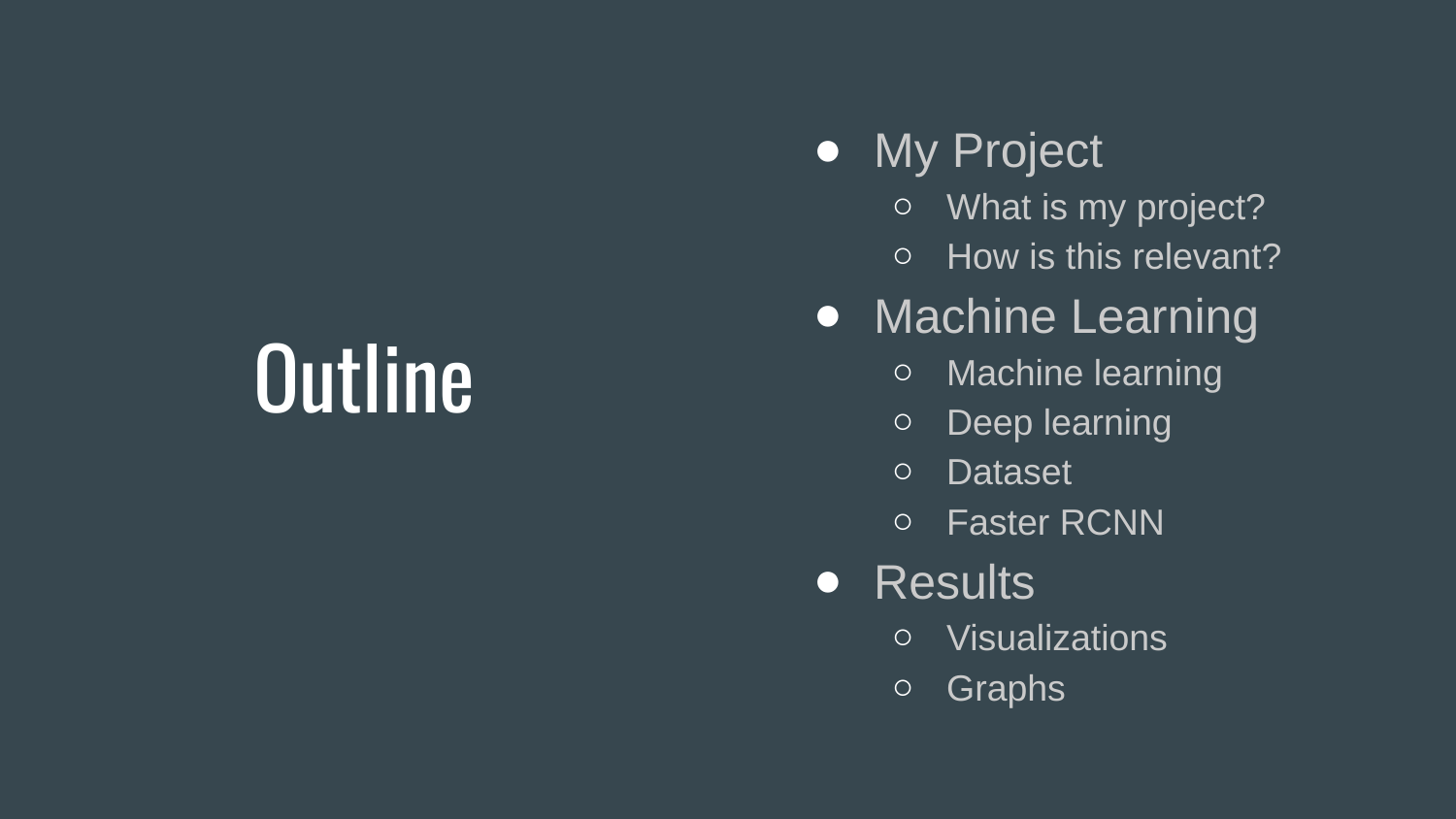

My Project
What is my project?
How is this relevant?
Machine Learning
Machine learning
Deep learning
Dataset
Faster RCNN
Results
Visualizations
Graphs
# Outline